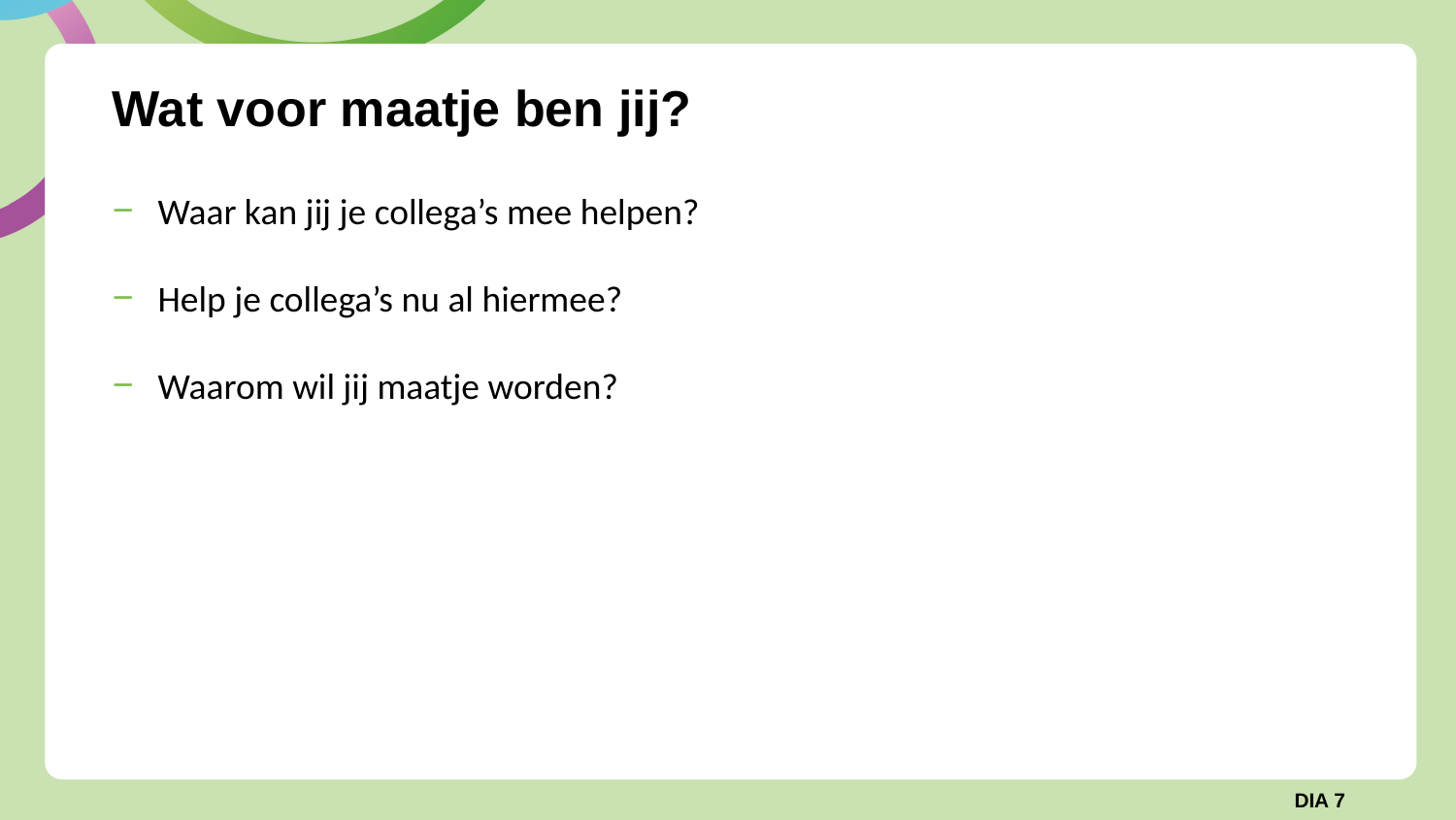

# Wat voor maatje ben jij?
Waar kan jij je collega’s mee helpen?
Help je collega’s nu al hiermee?
Waarom wil jij maatje worden?
DIA 7